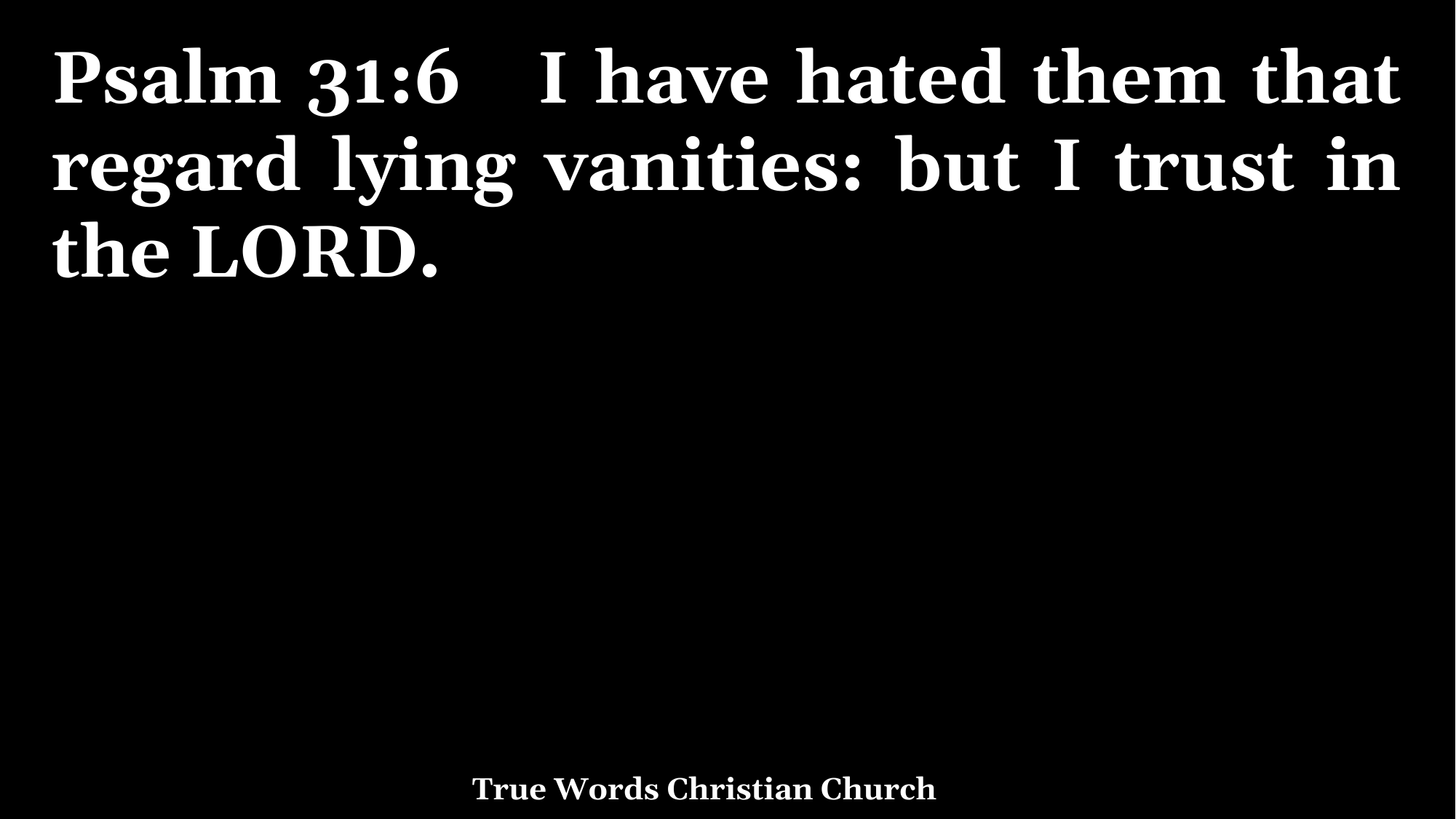

Psalm 31:6   I have hated them that regard lying vanities: but I trust in the LORD.
True Words Christian Church